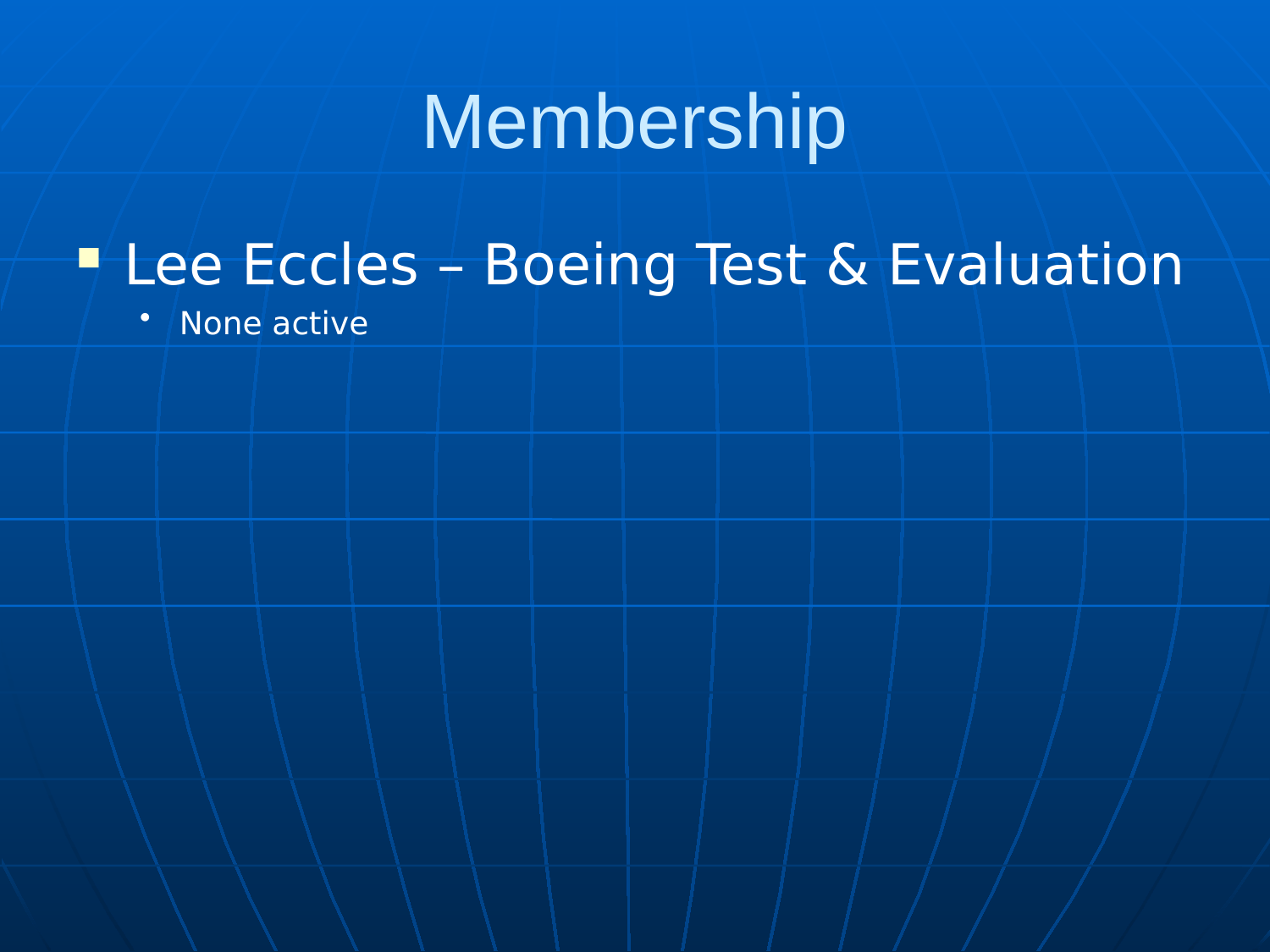

# Membership
Lee Eccles – Boeing Test & Evaluation
None active